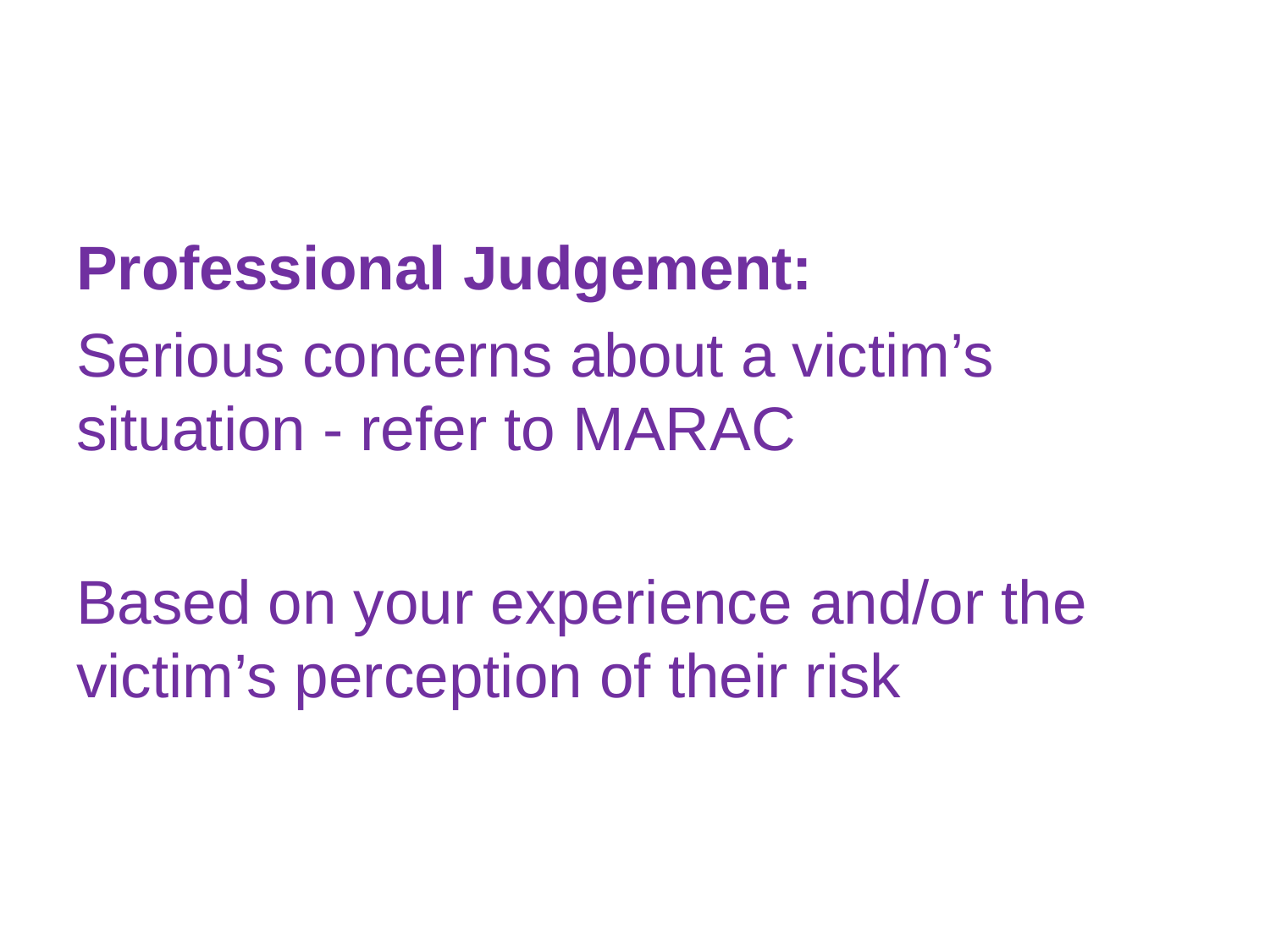

Professional Judgement:
Serious concerns about a victim’s situation - refer to MARAC

Based on your experience and/or the victim’s perception of their risk